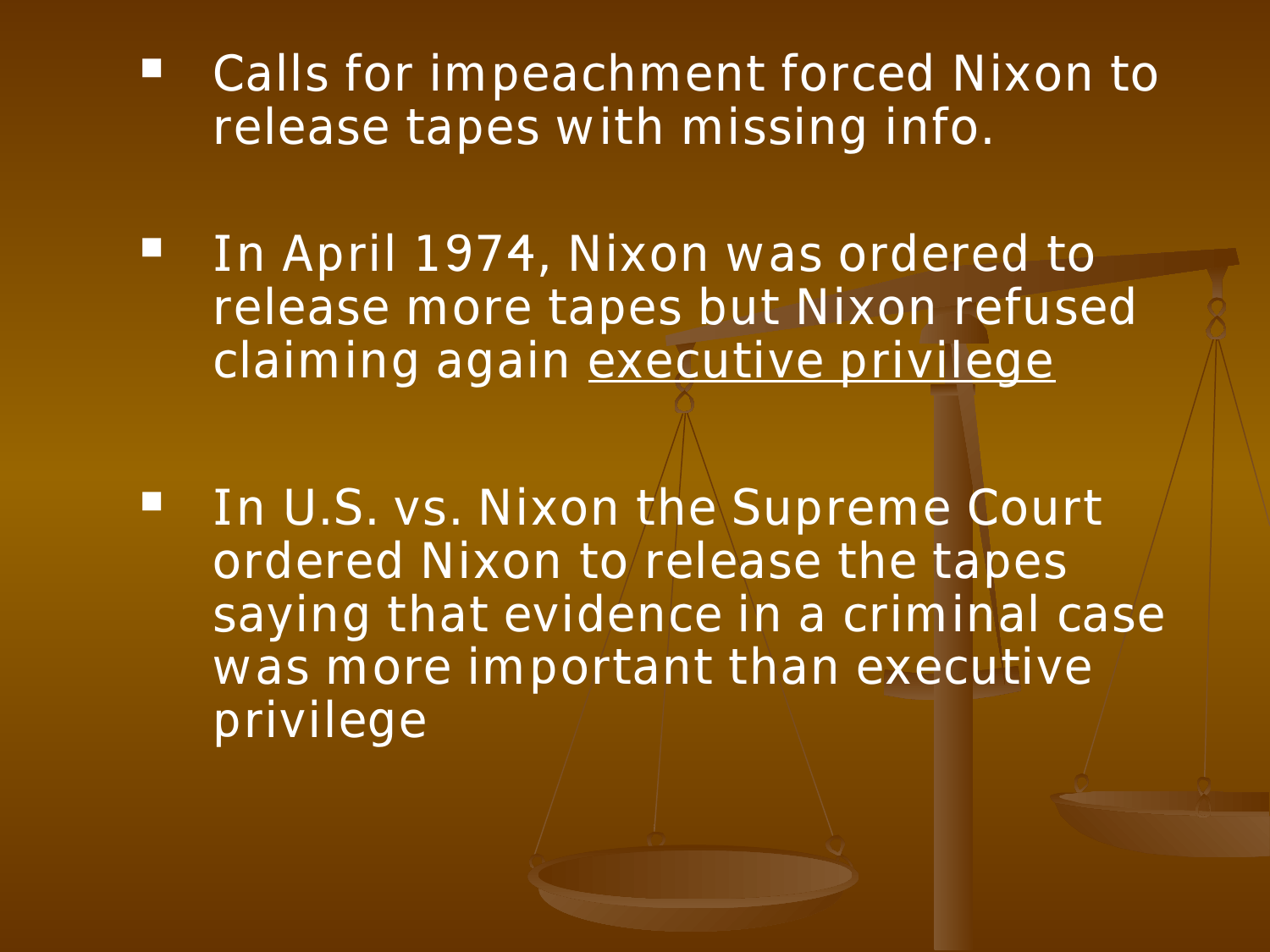

Calls for impeachment forced Nixon to release tapes with missing info.

In April 1974, Nixon was ordered to release more tapes but Nixon refused claiming again executive privilege

In U.S. vs. Nixon the Supreme Court ordered Nixon to release the tapes saying that evidence in a criminal case was more important than executive privilege